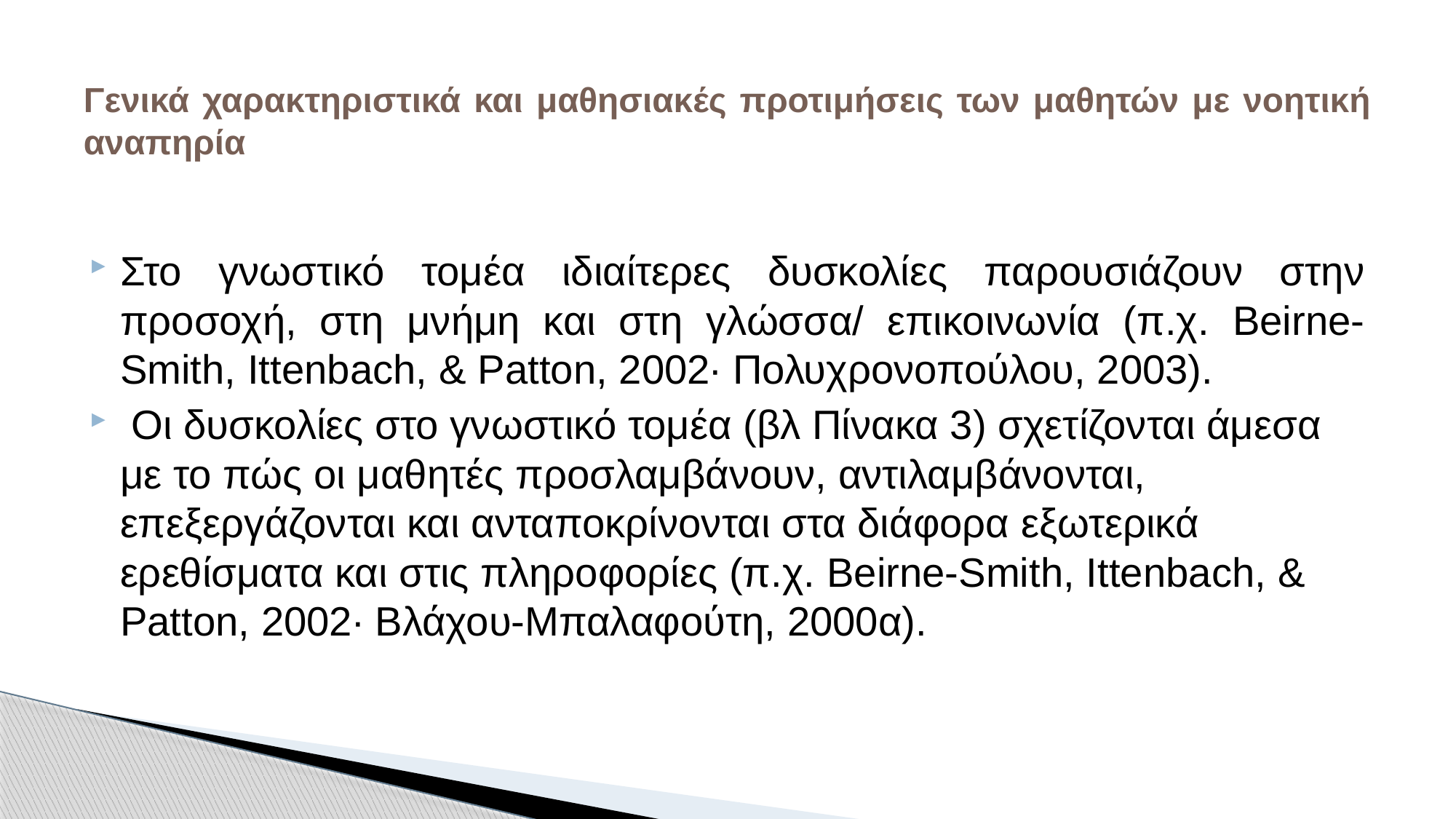

# Γενικά χαρακτηριστικά και μαθησιακές προτιμήσεις των μαθητών με νοητική αναπηρία
Στο γνωστικό τομέα ιδιαίτερες δυσκολίες παρουσιάζουν στην προσοχή, στη μνήμη και στη γλώσσα/ επικοινωνία (π.χ. Beirne-Smith, Ittenbach, & Patton, 2002∙ Πολυχρονοπούλου, 2003).
 Οι δυσκολίες στο γνωστικό τομέα (βλ Πίνακα 3) σχετίζονται άμεσα με το πώς οι μαθητές προσλαμβάνουν, αντιλαμβάνονται, επεξεργάζονται και ανταποκρίνονται στα διάφορα εξωτερικά ερεθίσματα και στις πληροφορίες (π.χ. Beirne-Smith, Ittenbach, & Patton, 2002∙ Βλάχου-Μπαλαφούτη, 2000α).